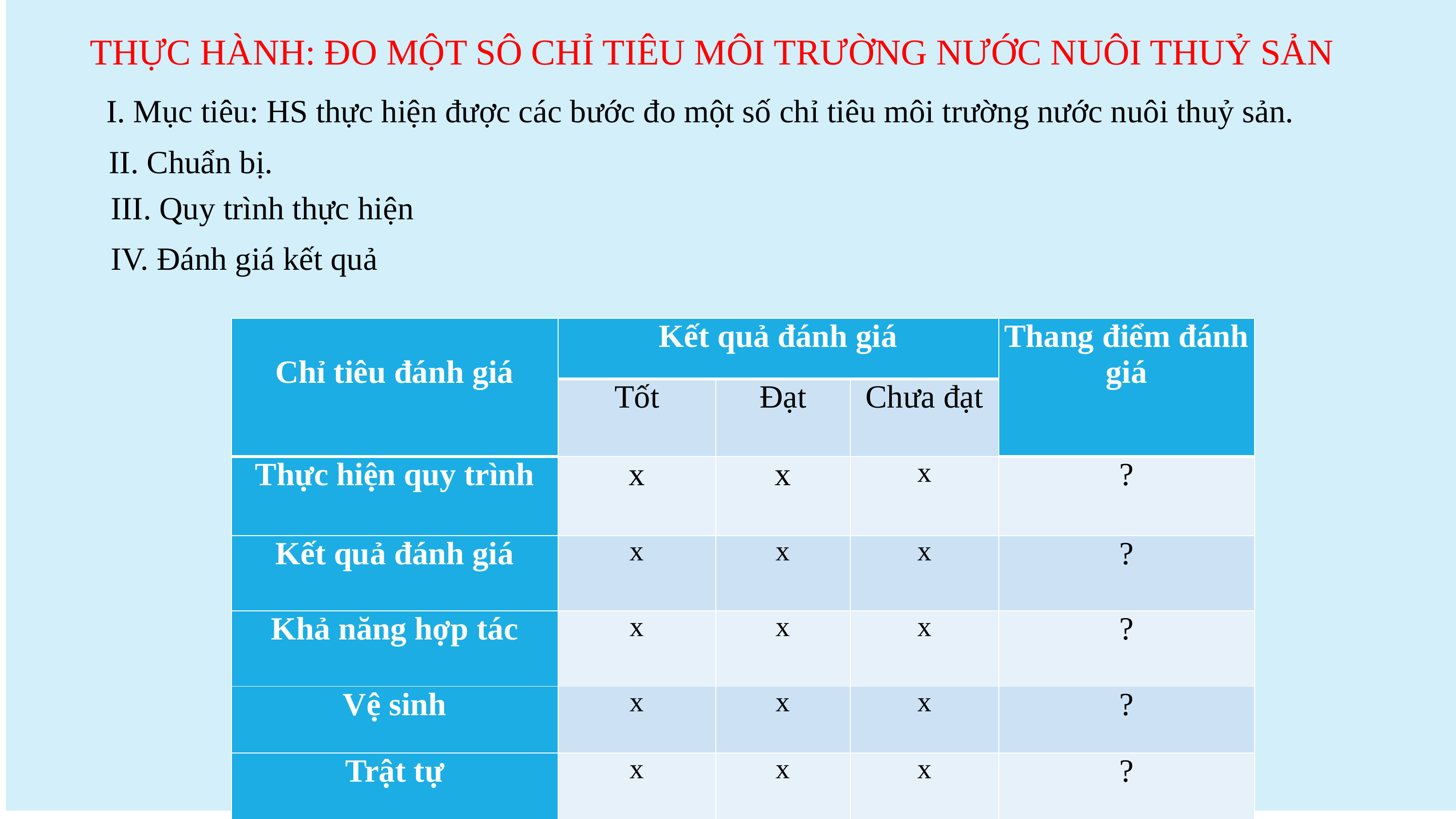

THỰC HÀNH: ĐO MỘT SÔ CHỈ TIÊU MÔI TRƯỜNG NƯỚC NUÔI THUỶ SẢN
I. Mục tiêu: HS thực hiện được các bước đo một số chỉ tiêu môi trường nước nuôi thuỷ sản.
II. Chuẩn bị.
III. Quy trình thực hiện
IV. Đánh giá kết quả
| Chỉ tiêu đánh giá | Kết quả đánh giá |  |  | Thang điểm đánh giá |
| --- | --- | --- | --- | --- |
|  | Tốt | Đạt | Chưa đạt |  |
| Thực hiện quy trình | x | x | x | ? |
| Kết quả đánh giá | x | x | x | ? |
| Khả năng hợp tác | x | x | x | ? |
| Vệ sinh | x | x | x | ? |
| Trật tự | x | x | x | ? |